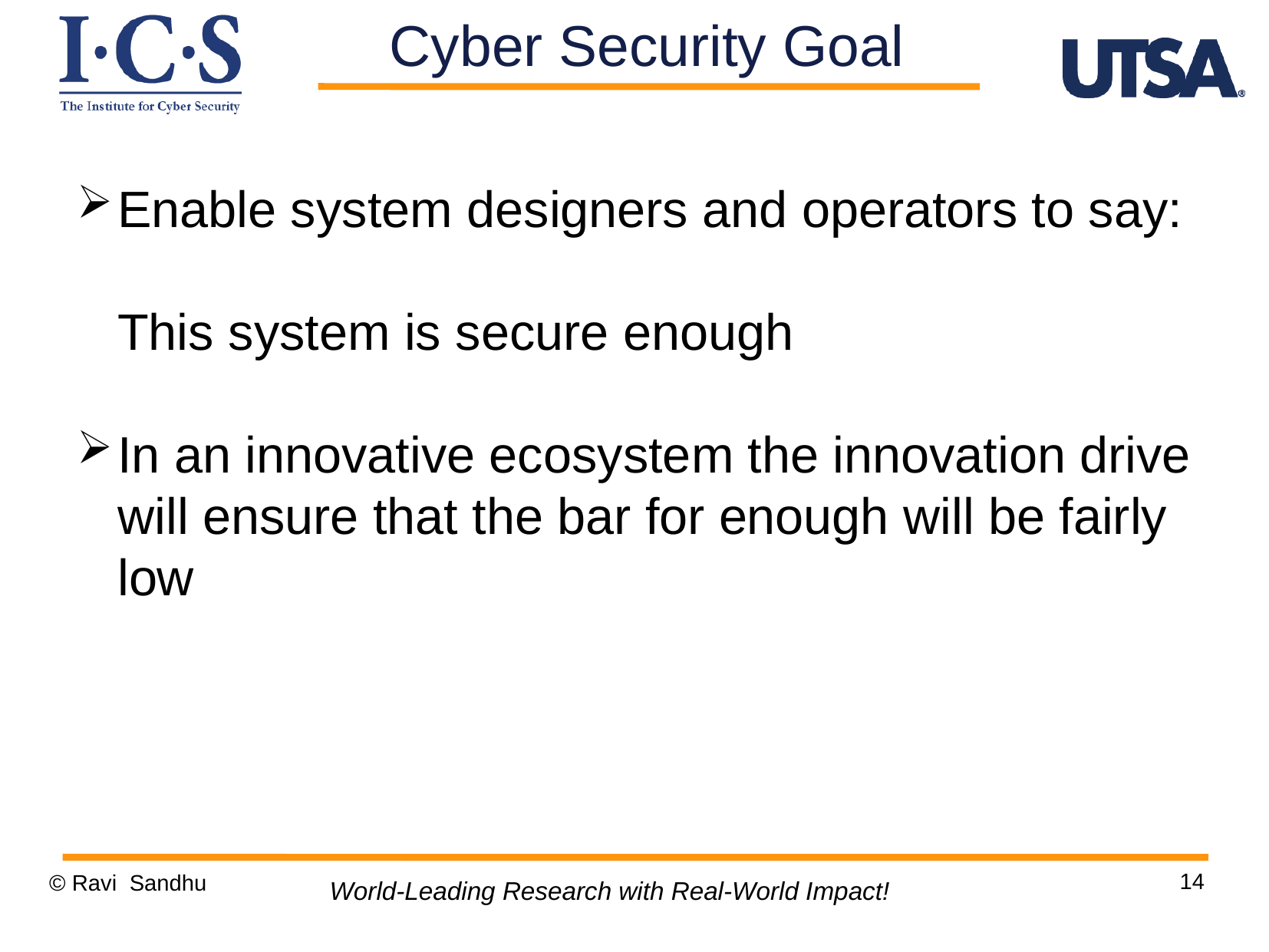

Cyber Security Goal

Enable system designers and operators to say:

	This system is secure enough

In an innovative ecosystem the innovation drive will ensure that the bar for enough will be fairly low

14
© Ravi  Sandhu
World-Leading Research with Real-World Impact!